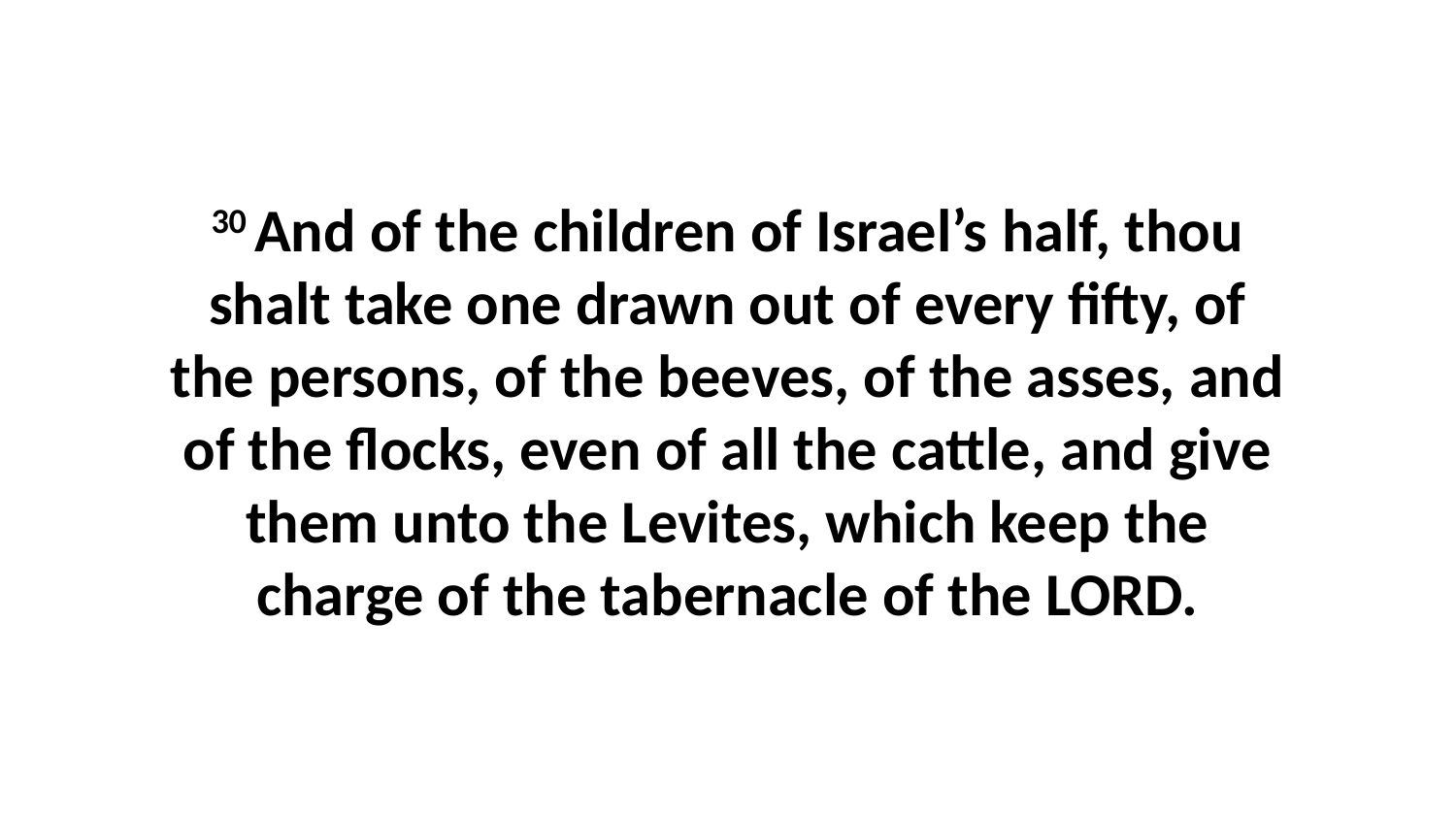

30 And of the children of Israel’s half, thou shalt take one drawn out of every fifty, of the persons, of the beeves, of the asses, and of the flocks, even of all the cattle, and give them unto the Levites, which keep the charge of the tabernacle of the LORD.